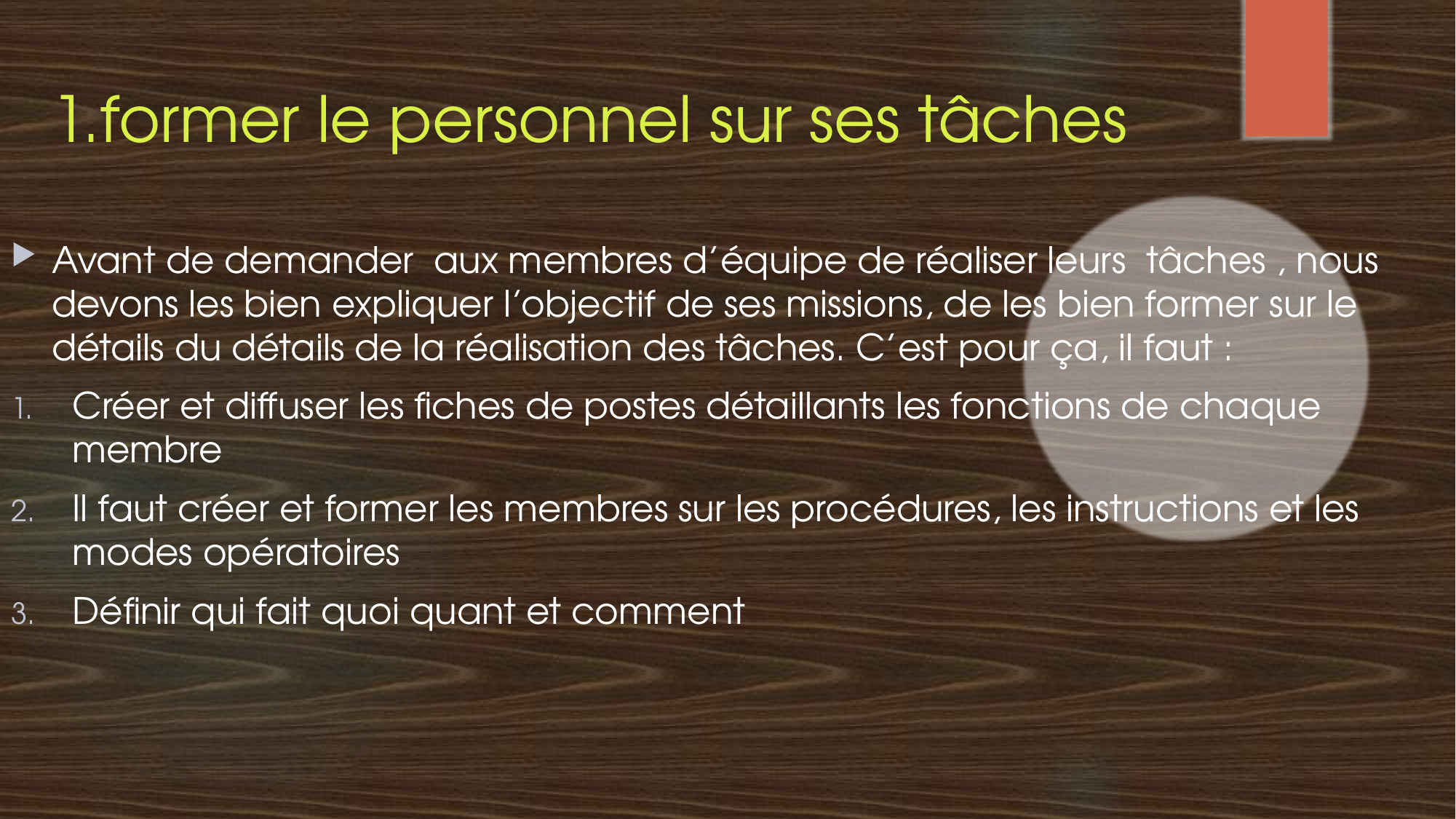

# 1.former le personnel sur ses tâches
Avant de demander  aux membres d’équipe de réaliser leurs  tâches , nous devons les bien expliquer l’objectif de ses missions, de les bien former sur le détails du détails de la réalisation des tâches. C’est pour ça, il faut :
Créer et diffuser les fiches de postes détaillants les fonctions de chaque membre
Il faut créer et former les membres sur les procédures, les instructions et les modes opératoires
Définir qui fait quoi quant et comment